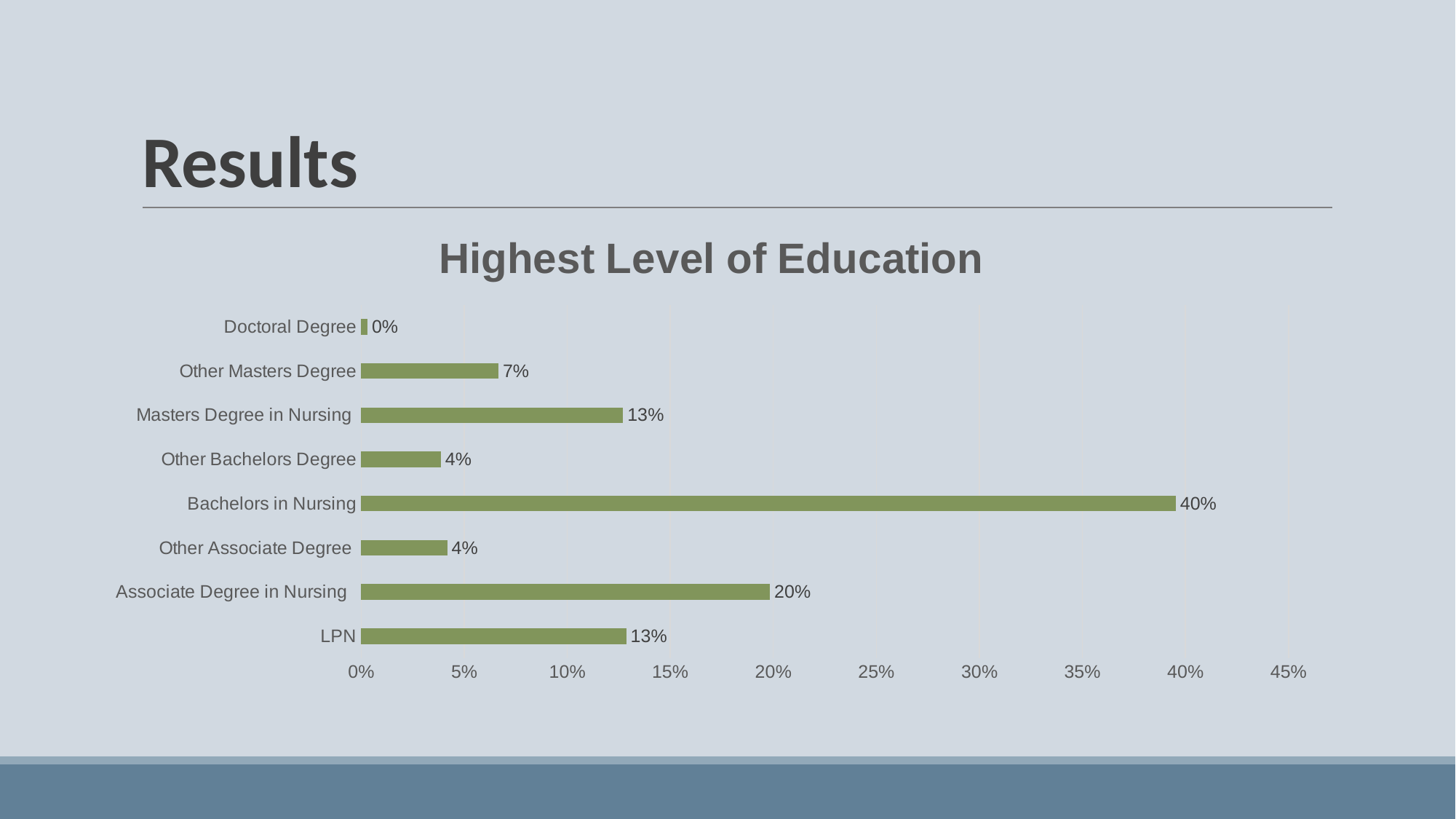

# Results

### Chart: Highest Level of Education

| Category |  |
|---|---|
| LPN | 0.12868217054263567 |
| Associate Degree in Nursing   | 0.19844961240310077 |
| Other Associate Degree  | 0.04186046511627907 |
| Bachelors in Nursing | 0.3953488372093023 |
| Other Bachelors Degree | 0.03875968992248062 |
| Masters Degree in Nursing  | 0.12713178294573643 |
| Other Masters Degree | 0.06666666666666667 |
| Doctoral Degree | 0.0031007751937984496 |